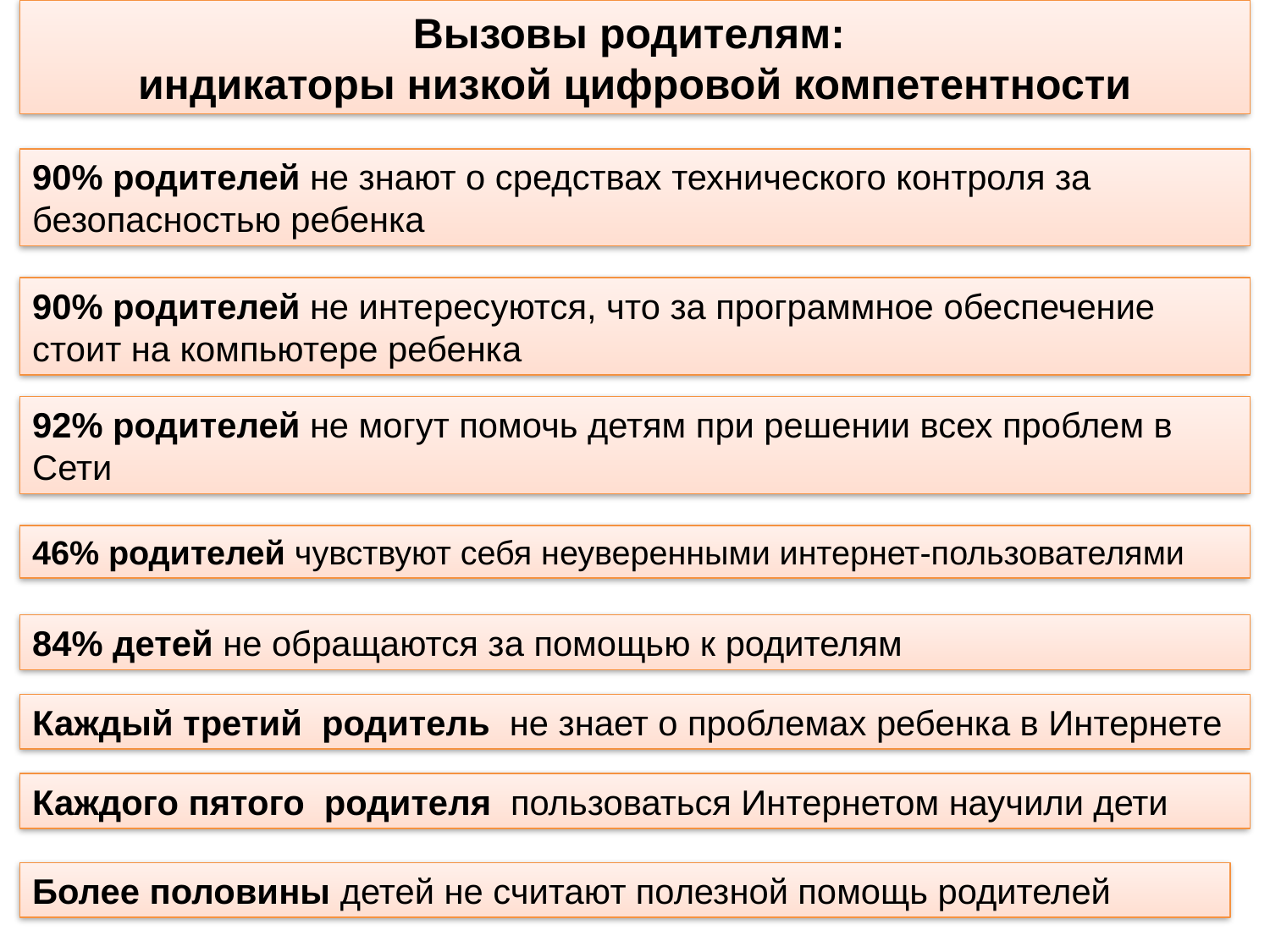

Вызовы родителям:
индикаторы низкой цифровой компетентности
90% родителей не знают о средствах технического контроля за безопасностью ребенка
90% родителей не интересуются, что за программное обеспечение стоит на компьютере ребенка
92% родителей не могут помочь детям при решении всех проблем в Сети
46% родителей чувствуют себя неуверенными интернет-пользователями
84% детей не обращаются за помощью к родителям
Каждый третий  родитель  не знает о проблемах ребенка в Интернете
Каждого пятого  родителя  пользоваться Интернетом научили дети
Более половины детей не считают полезной помощь родителей